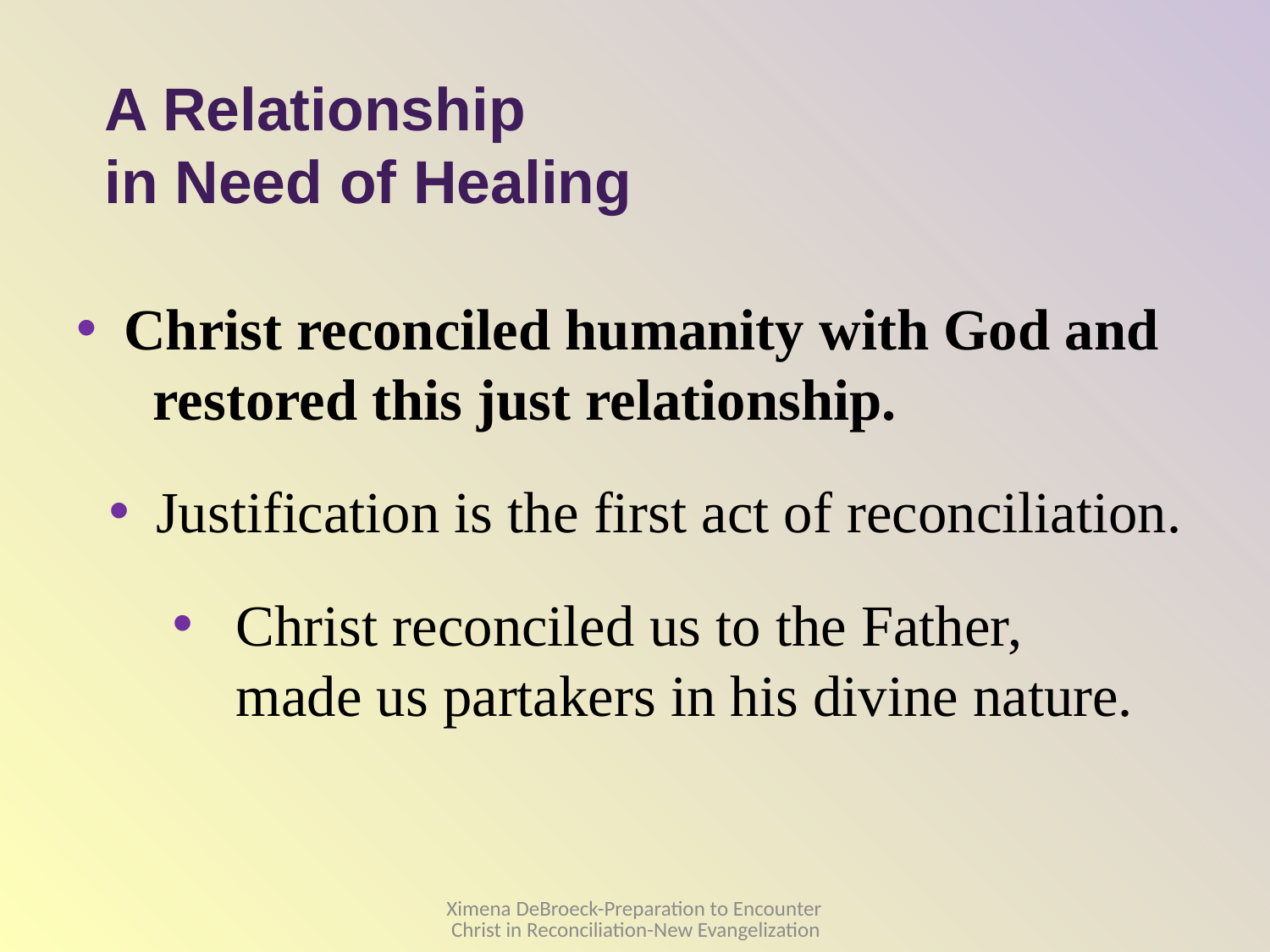

# A Relationship in Need of Healing
Christ reconciled humanity with God and      restored this just relationship.
Justification is the first act of reconciliation.
Christ reconciled us to the Father,            made us partakers in his divine nature.

Ximena DeBroeck-Preparation to Encounter Christ in Reconciliation-New Evangelization